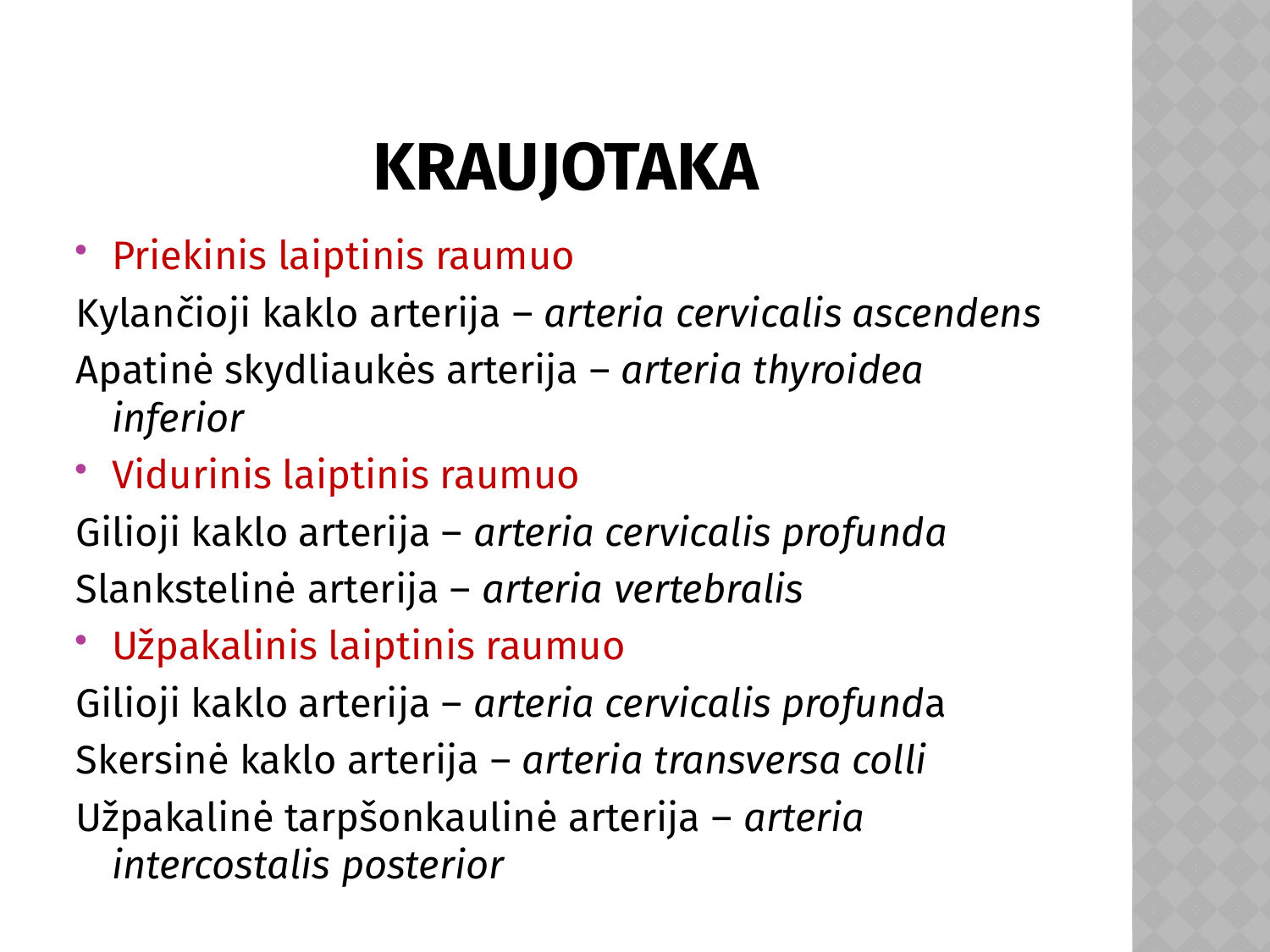

# kraujotaka
Priekinis laiptinis raumuo
Kylančioji kaklo arterija – arteria cervicalis ascendens
Apatinė skydliaukės arterija – arteria thyroidea inferior
Vidurinis laiptinis raumuo
Gilioji kaklo arterija – arteria cervicalis profunda
Slankstelinė arterija – arteria vertebralis
Užpakalinis laiptinis raumuo
Gilioji kaklo arterija – arteria cervicalis profunda
Skersinė kaklo arterija – arteria transversa colli
Užpakalinė tarpšonkaulinė arterija – arteria intercostalis posterior